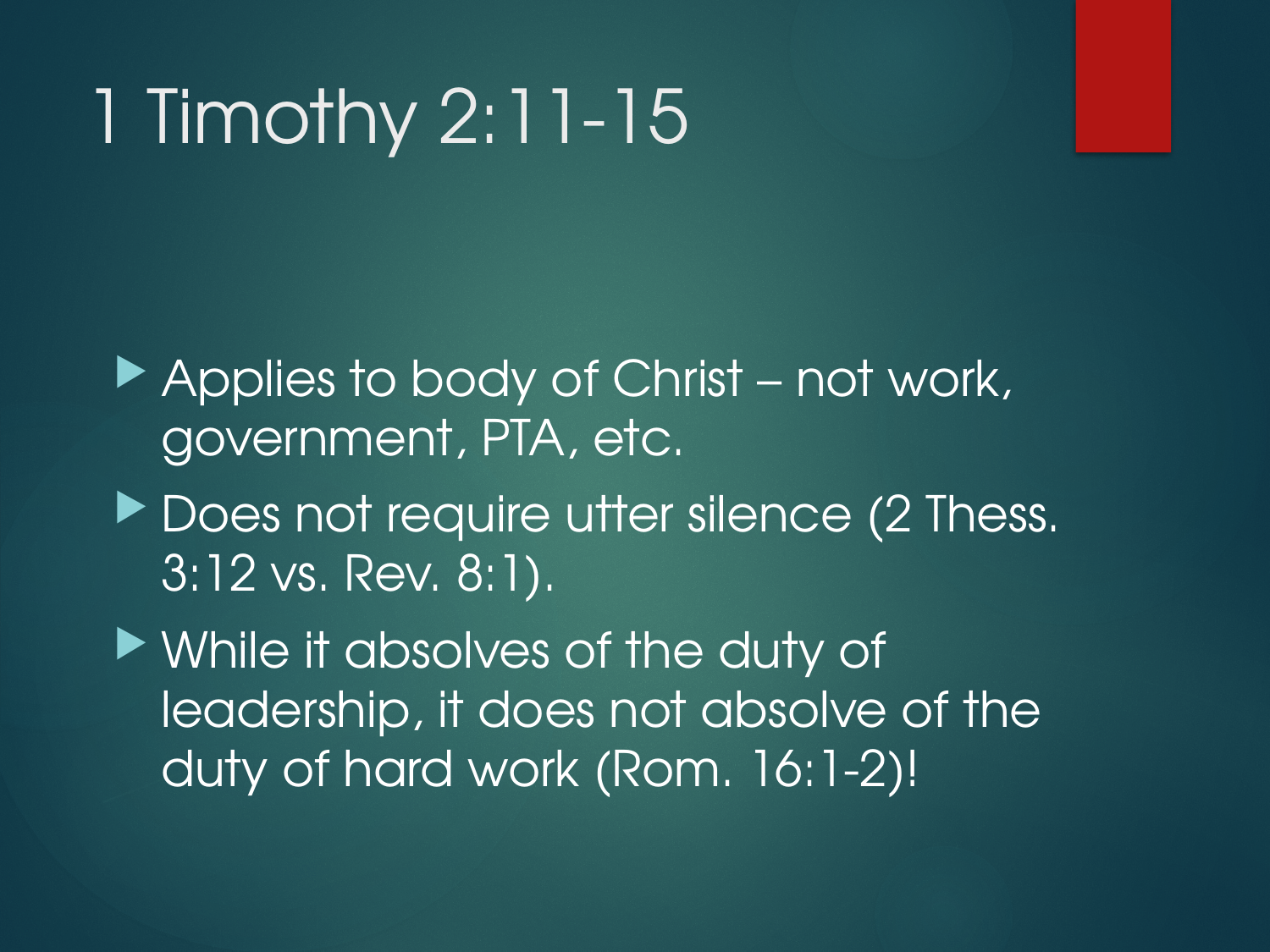

# 1 Timothy 2:11-15
Applies to body of Christ – not work, government, PTA, etc.
Does not require utter silence (2 Thess. 3:12 vs. Rev. 8:1).
While it absolves of the duty of leadership, it does not absolve of the duty of hard work (Rom. 16:1-2)!